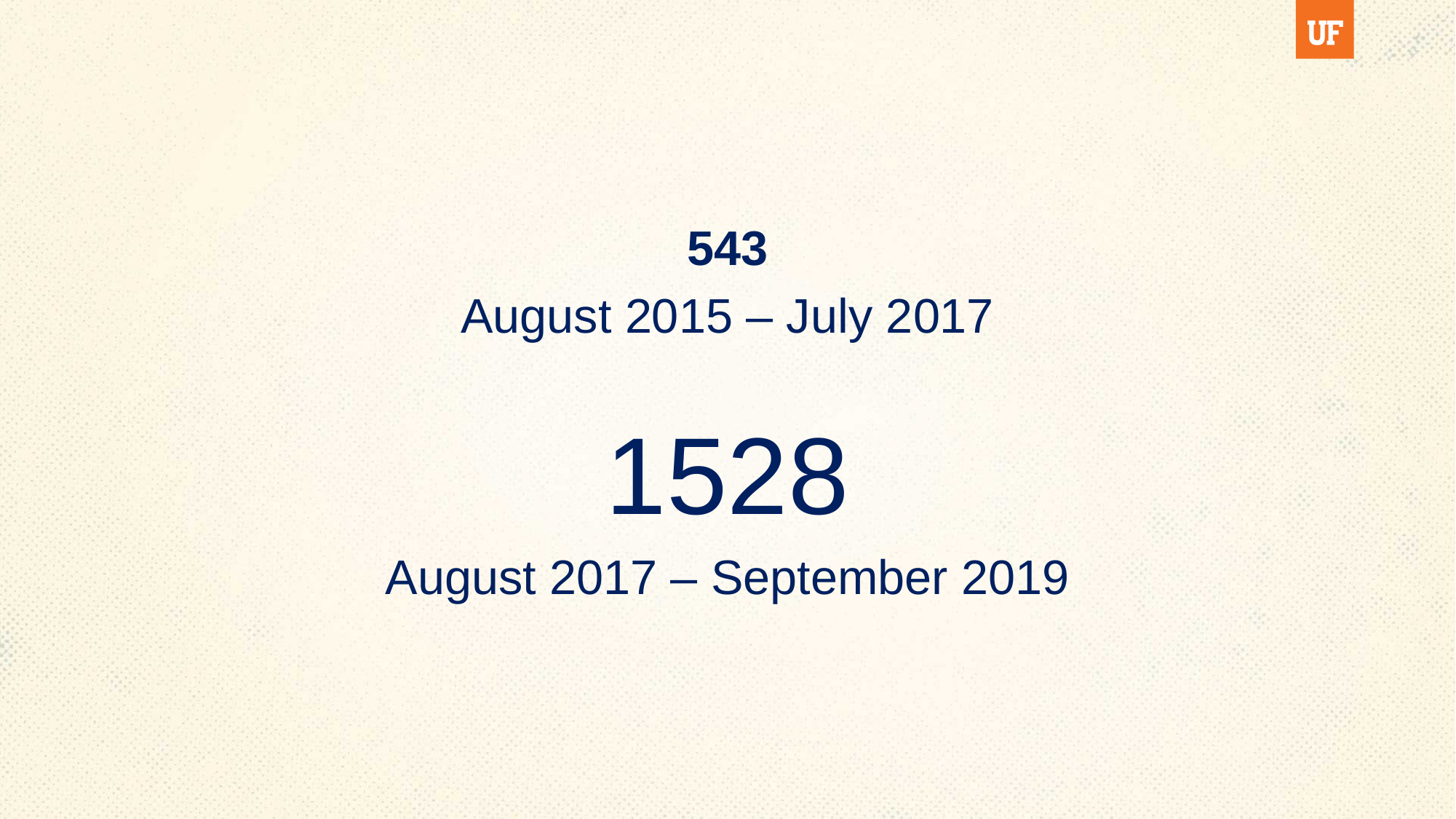

543
August 2015 – July 2017

1528
August 2017 – September 2019